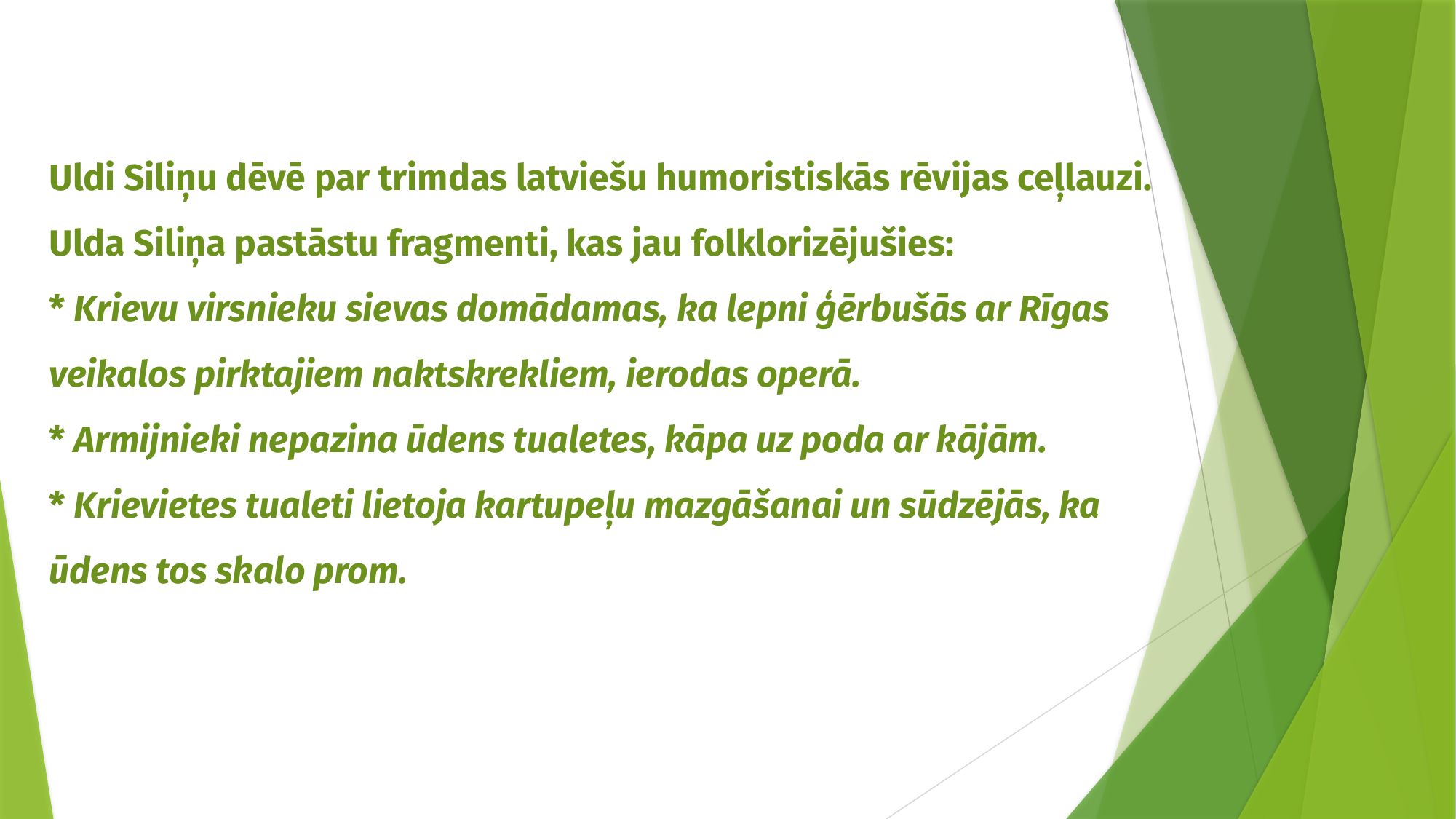

# Uldi Siliņu dēvē par trimdas latviešu humoristiskās rēvijas ceļlauzi. Ulda Siliņa pastāstu fragmenti, kas jau folklorizējušies: * Krievu virsnieku sievas domādamas, ka lepni ģērbušās ar Rīgas veikalos pirktajiem naktskrekliem, ierodas operā. * Armijnieki nepazina ūdens tualetes, kāpa uz poda ar kājām. * Krievietes tualeti lietoja kartupeļu mazgāšanai un sūdzējās, ka ūdens tos skalo prom.